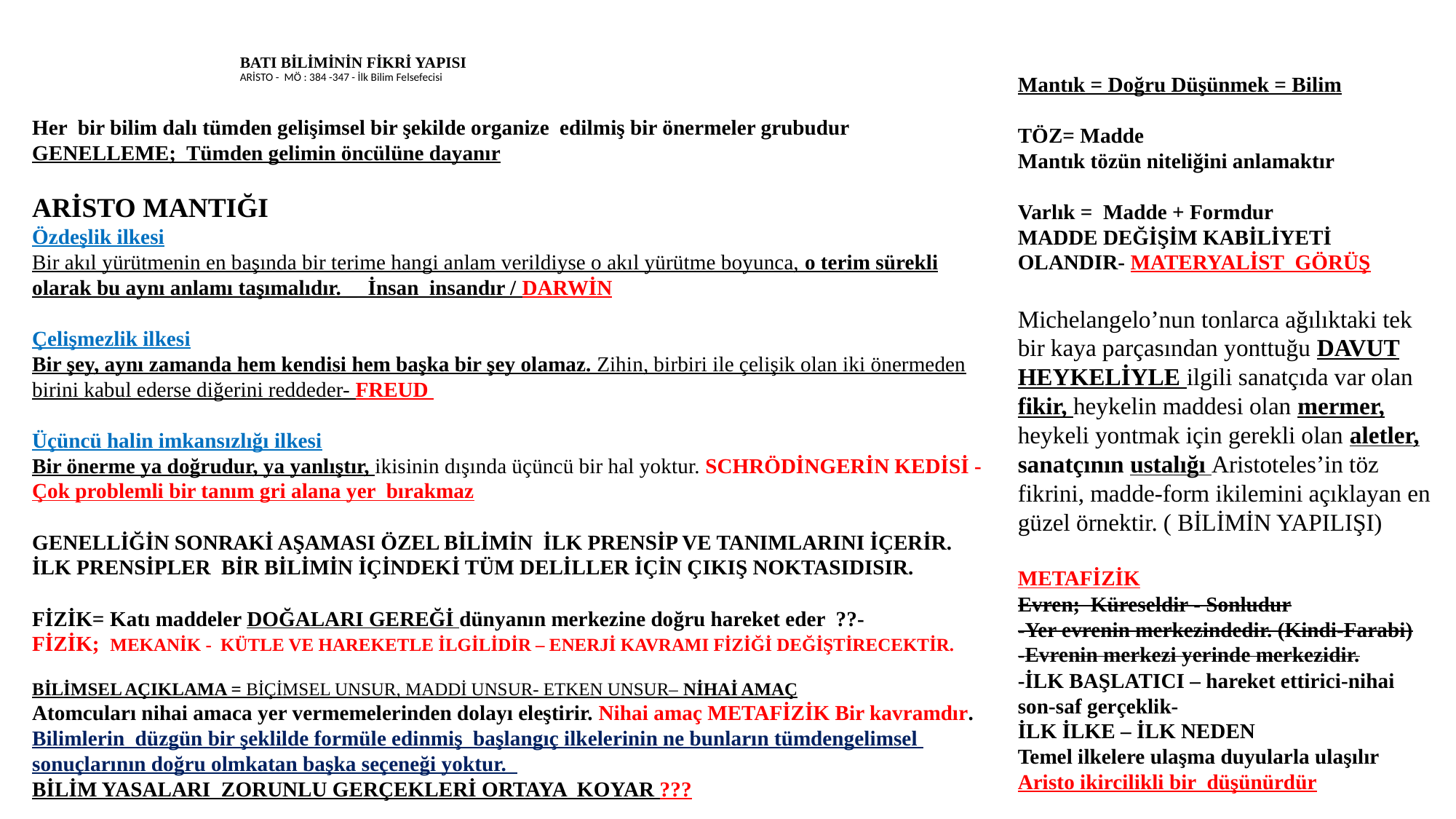

# BATI BİLİMİNİN FİKRİ YAPISI ARİSTO -  MÖ : 384 -347 - İlk Bilim Felsefecisi
Mantık = Doğru Düşünmek = Bilim
TÖZ= Madde
Mantık tözün niteliğini anlamaktır
Varlık =  Madde + Formdur
MADDE DEĞİŞİM KABİLİYETİ OLANDIR- MATERYALİST  GÖRÜŞ
Michelangelo’nun tonlarca ağılıktaki tek bir kaya parçasından yonttuğu DAVUT HEYKELİYLE ilgili sanatçıda var olan fikir, heykelin maddesi olan mermer, heykeli yontmak için gerekli olan aletler, sanatçının ustalığı Aristoteles’in töz fikrini, madde-form ikilemini açıklayan en güzel örnektir. ( BİLİMİN YAPILIŞI)
METAFİZİK
Evren;  Küreseldir - Sonludur
-Yer evrenin merkezindedir. (Kindi-Farabi)
-Evrenin merkezi yerinde merkezidir.
-İLK BAŞLATICI – hareket ettirici-nihai son-saf gerçeklik-
İLK İLKE – İLK NEDEN
Temel ilkelere ulaşma duyularla ulaşılır
Aristo ikircilikli bir  düşünürdür
Her  bir bilim dalı tümden gelişimsel bir şekilde organize  edilmiş bir önermeler grubudur
GENELLEME;  Tümden gelimin öncülüne dayanır

ARİSTO MANTIĞI
Özdeşlik ilkesi
Bir akıl yürütmenin en başında bir terime hangi anlam verildiyse o akıl yürütme boyunca, o terim sürekli olarak bu aynı anlamı taşımalıdır. _  İnsan  insandır / DARWİN

Çelişmezlik ilkesi
Bir şey, aynı zamanda hem kendisi hem başka bir şey olamaz. Zihin, birbiri ile çelişik olan iki önermeden birini kabul ederse diğerini reddeder- FREUD

Üçüncü halin imkansızlığı ilkesi
Bir önerme ya doğrudur, ya yanlıştır, ikisinin dışında üçüncü bir hal yoktur. SCHRÖDİNGERİN KEDİSİ - Çok problemli bir tanım gri alana yer  bırakmaz

GENELLİĞİN SONRAKİ AŞAMASI ÖZEL BİLİMİN  İLK PRENSİP VE TANIMLARINI İÇERİR.  İLK PRENSİPLER  BİR BİLİMİN İÇİNDEKİ TÜM DELİLLER İÇİN ÇIKIŞ NOKTASIDISIR.

FİZİK= Katı maddeler DOĞALARI GEREĞİ dünyanın merkezine doğru hareket eder  ??-
FİZİK;  MEKANİK -  KÜTLE VE HAREKETLE İLGİLİDİR – ENERJİ KAVRAMI FİZİĞİ DEĞİŞTİRECEKTİR.

BİLİMSEL AÇIKLAMA = BİÇİMSEL UNSUR, MADDİ UNSUR- ETKEN UNSUR– NİHAİ AMAÇ
Atomcuları nihai amaca yer vermemelerinden dolayı eleştirir. Nihai amaç METAFİZİK Bir kavramdır.
Bilimlerin  düzgün bir şeklilde formüle edinmiş  başlangıç ilkelerinin ne bunların tümdengelimsel  sonuçlarının doğru olmkatan başka seçeneği yoktur.
BİLİM YASALARI  ZORUNLU GERÇEKLERİ ORTAYA  KOYAR ???